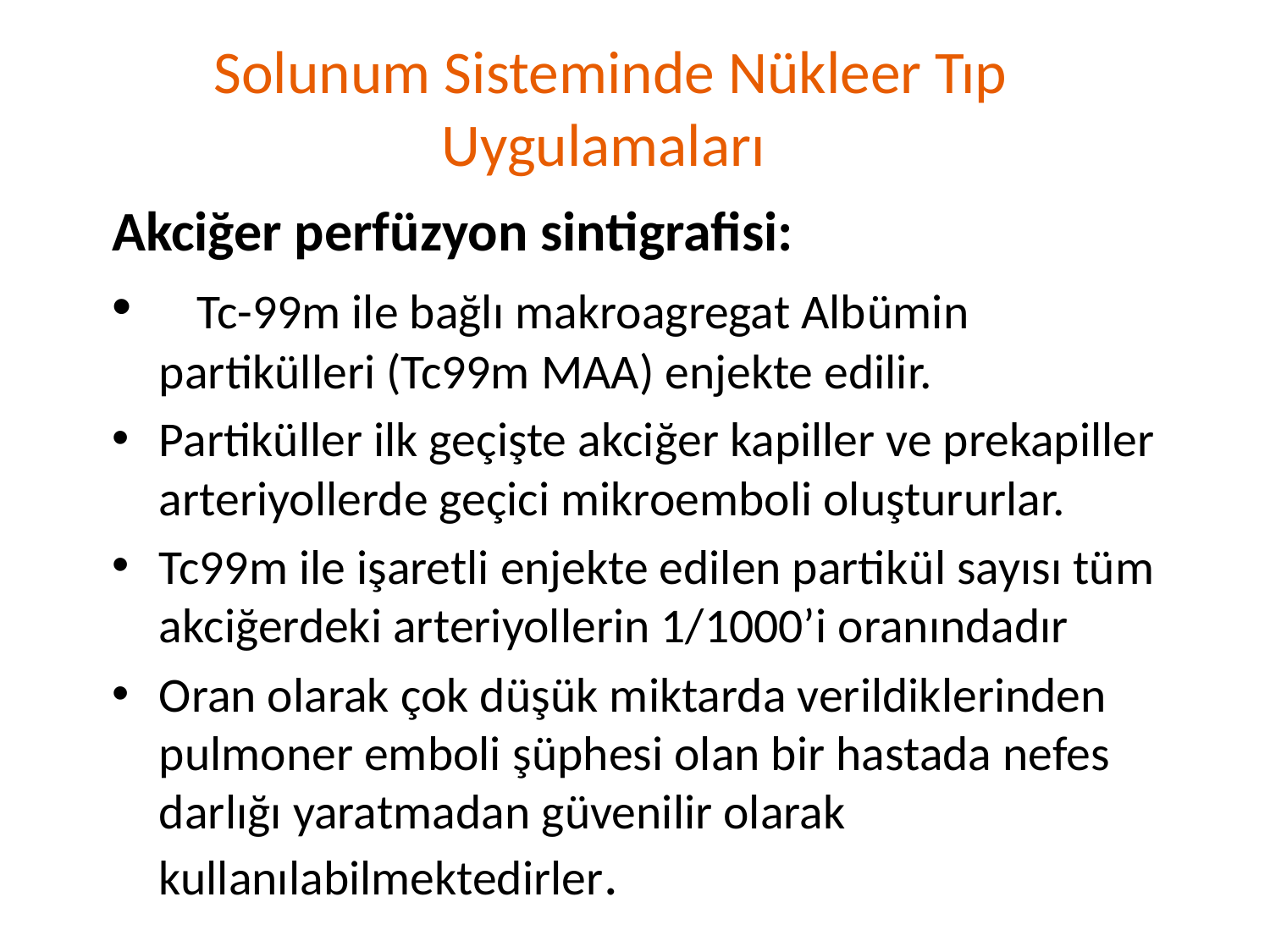

# Solunum Sisteminde Nükleer Tıp Uygulamaları
Akciğer perfüzyon sintigrafisi:
   Tc-99m ile bağlı makroagregat Albümin partikülleri (Tc99m MAA) enjekte edilir.
Partiküller ilk geçişte akciğer kapiller ve prekapiller arteriyollerde geçici mikroemboli oluştururlar.
Tc99m ile işaretli enjekte edilen partikül sayısı tüm akciğerdeki arteriyollerin 1/1000’i oranındadır
Oran olarak çok düşük miktarda verildiklerinden pulmoner emboli şüphesi olan bir hastada nefes darlığı yaratmadan güvenilir olarak kullanılabilmektedirler.